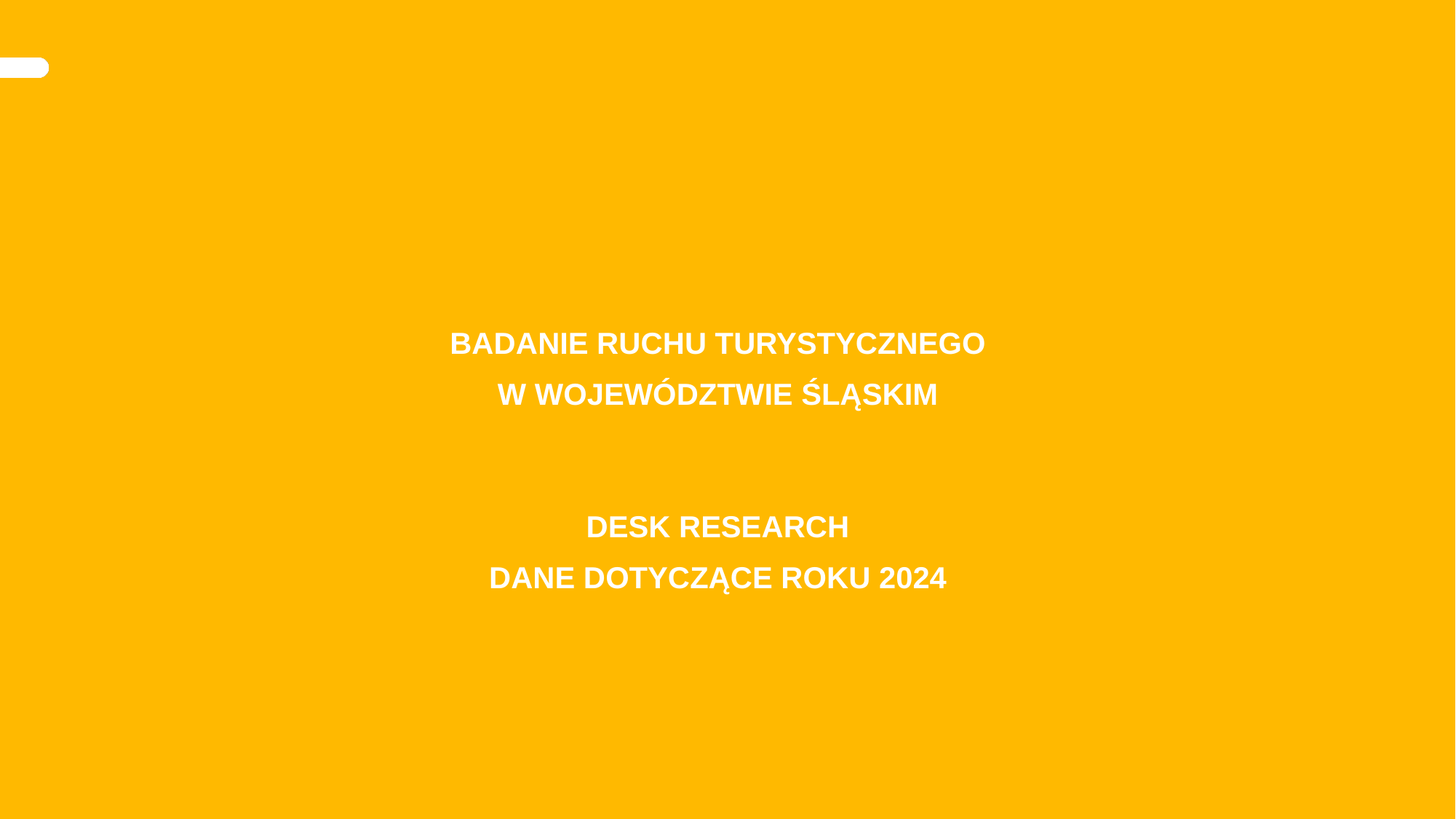

BADANIE RUCHU TURYSTYCZNEGO
W WOJEWÓDZTWIE ŚLĄSKIM

DESK RESEARCH
DANE DOTYCZĄCE ROKU 2024